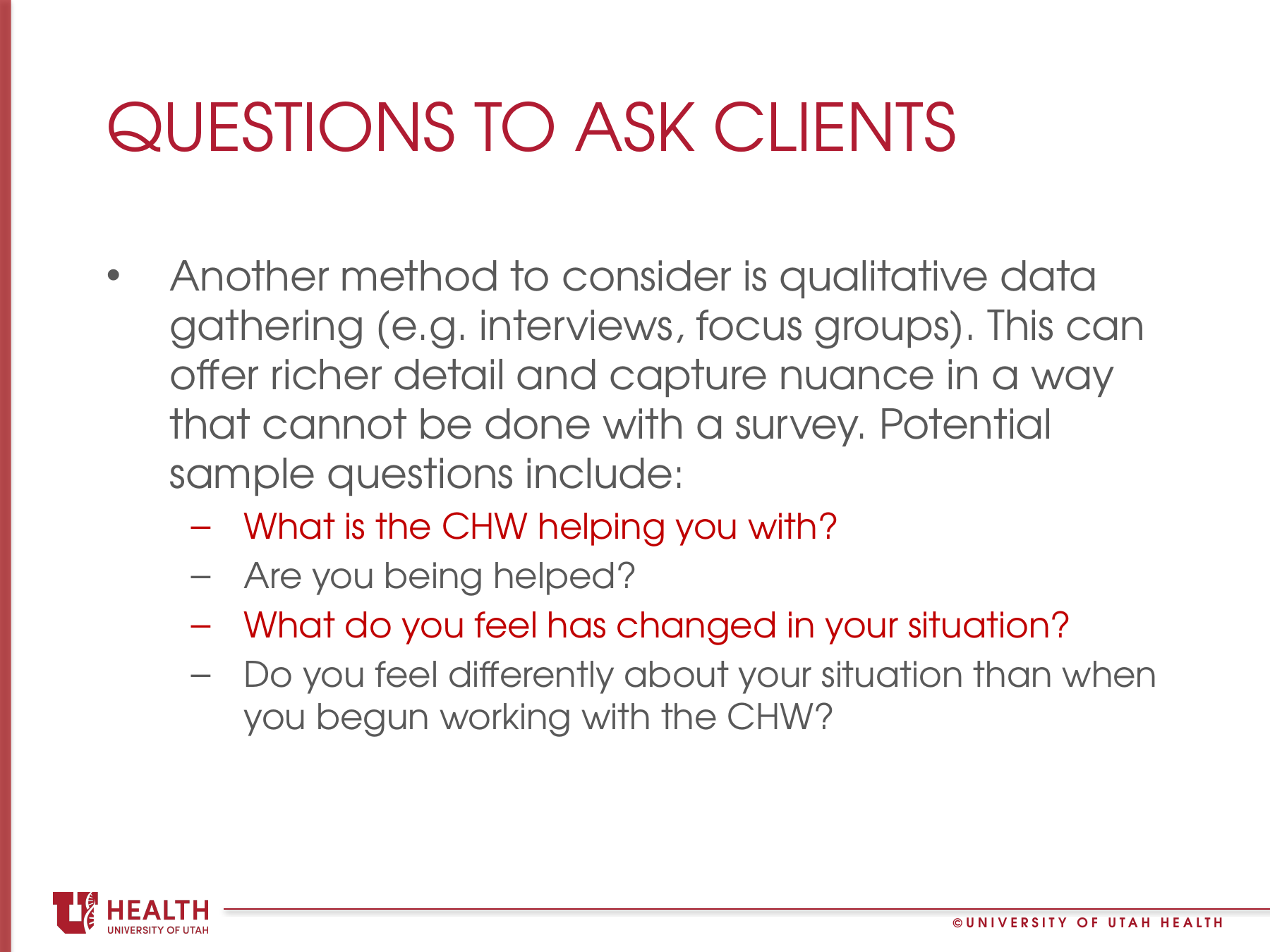

# Questions to ask clients
Another method to consider is qualitative data gathering (e.g. interviews, focus groups). This can offer richer detail and capture nuance in a way that cannot be done with a survey. Potential sample questions include:
What is the CHW helping you with?
Are you being helped?
What do you feel has changed in your situation?
Do you feel differently about your situation than when you begun working with the CHW?